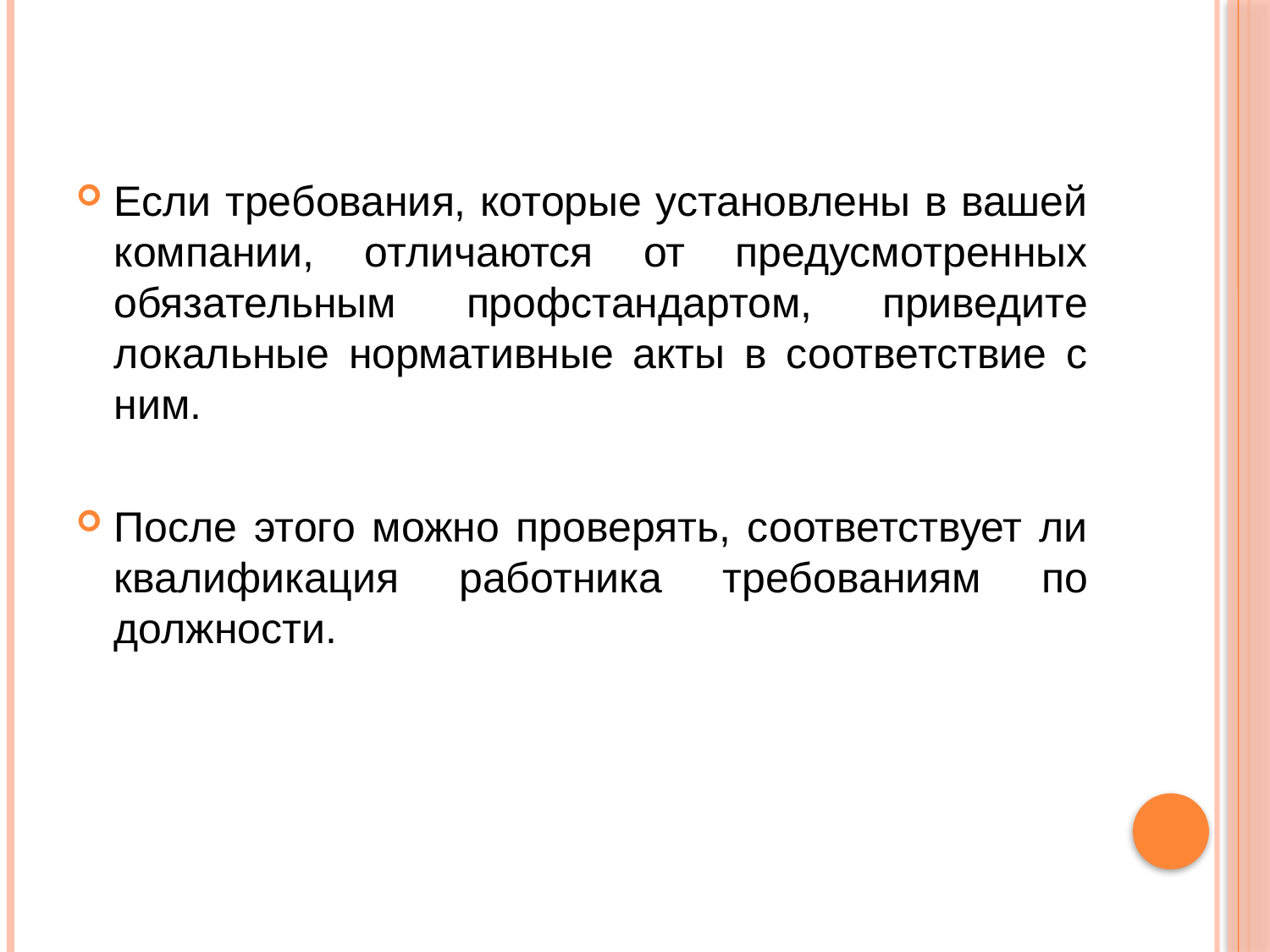

Если требования, которые установлены в вашей компании, отличаются от предусмотренных обязательным профстандартом, приведите локальные нормативные акты в соответствие с ним.

После этого можно проверять, соответствует ли квалификация работника требованиям по должности.